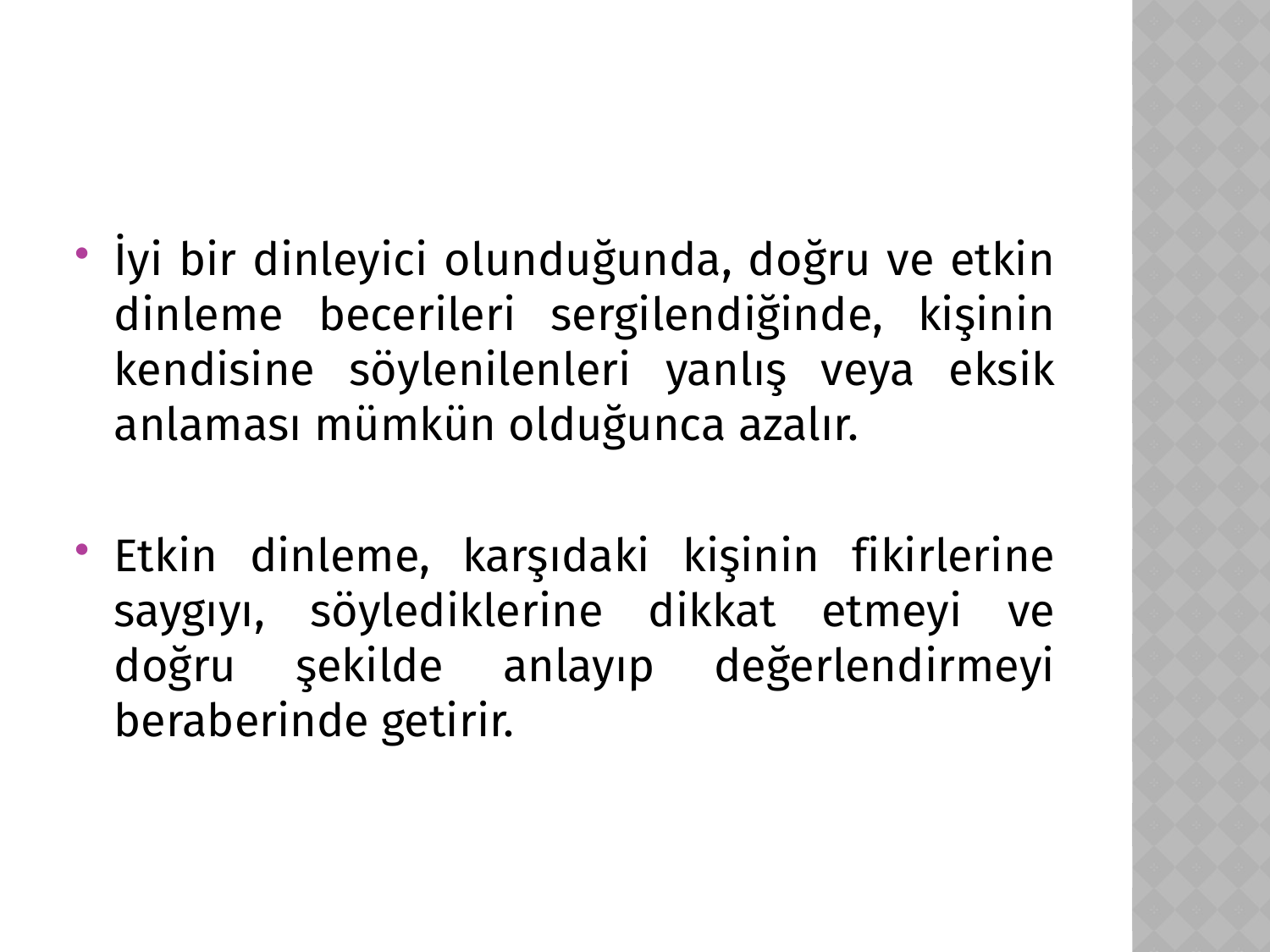

İyi bir dinleyici olunduğunda, doğru ve etkin dinleme becerileri sergilendiğinde, kişinin kendisine söylenilenleri yanlış veya eksik anlaması mümkün olduğunca azalır.

Etkin dinleme, karşıdaki kişinin fikirlerine saygıyı, söylediklerine dikkat etmeyi ve doğru şekilde anlayıp değerlendirmeyi beraberinde getirir.